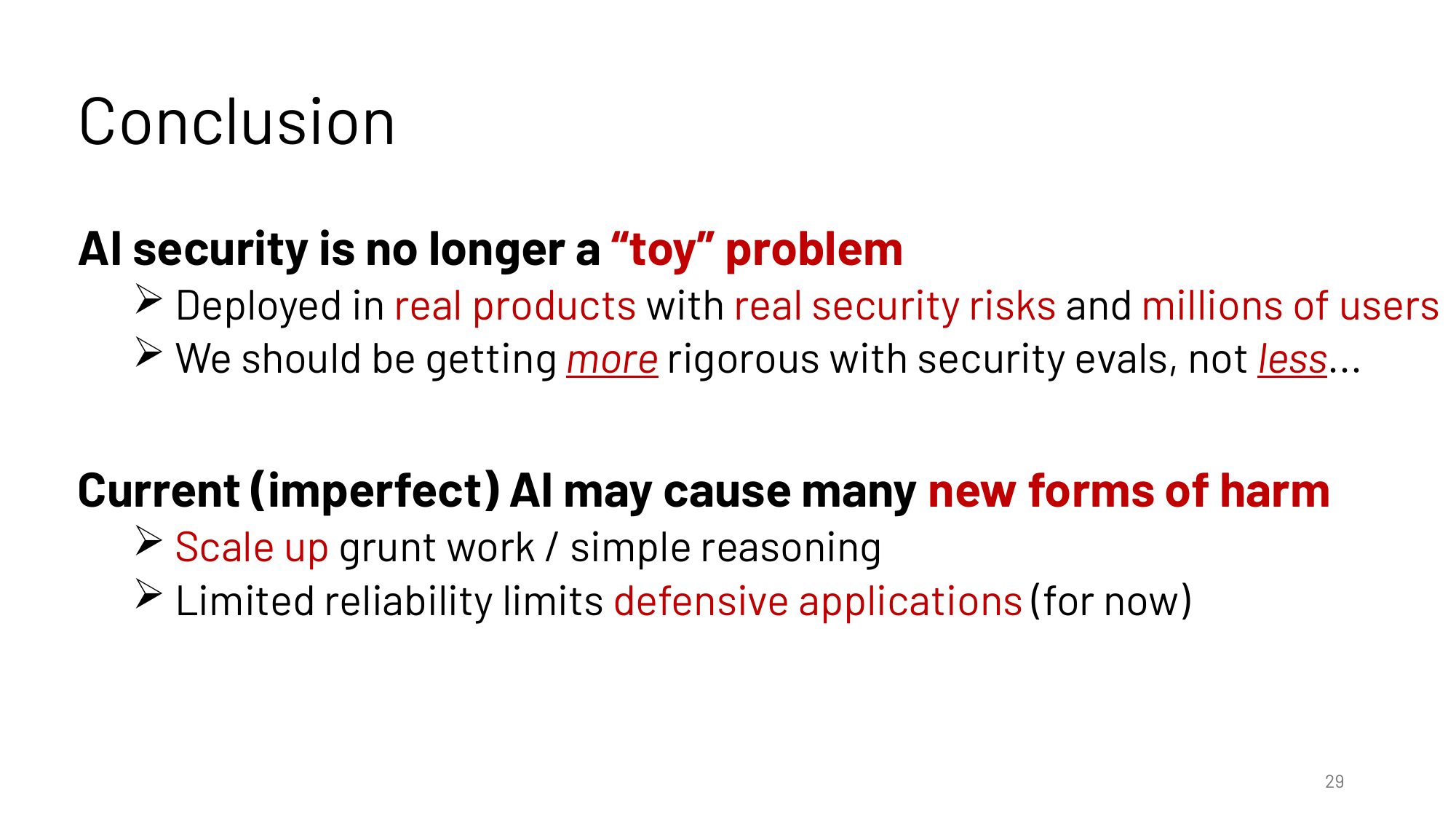

# Conclusion
AI security is no longer a “toy” problem
 Deployed in real products with real security risks and millions of users
 We should be getting more rigorous with security evals, not less...

Current (imperfect) AI may cause many new forms of harm
 Scale up grunt work / simple reasoning
 Limited reliability limits defensive applications (for now)
29